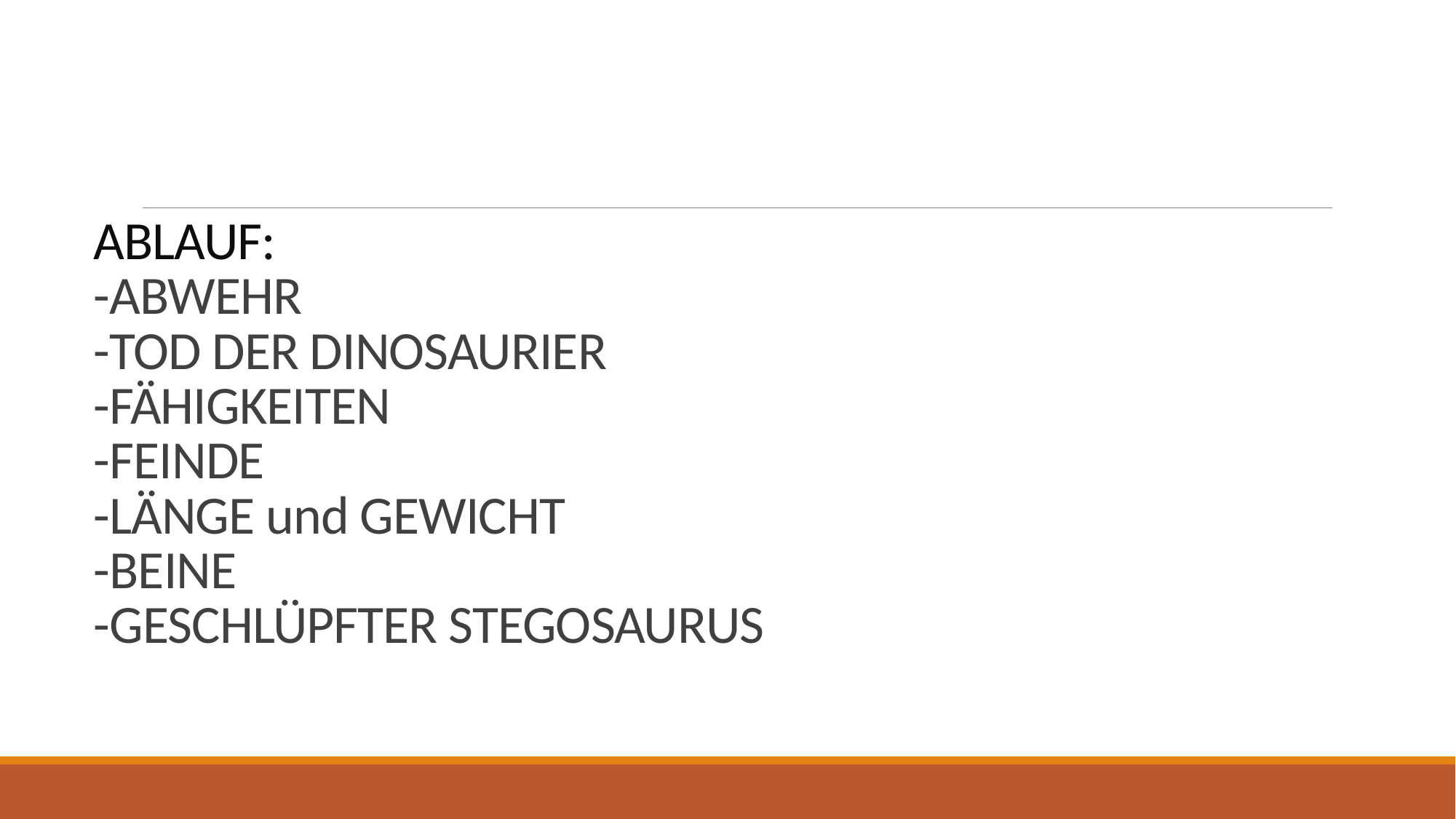

# ABLAUF: -ABWEHR -TOD DER DINOSAURIER -FÄHIGKEITEN -FEINDE -LÄNGE und GEWICHT -BEINE -GESCHLÜPFTER STEGOSAURUS